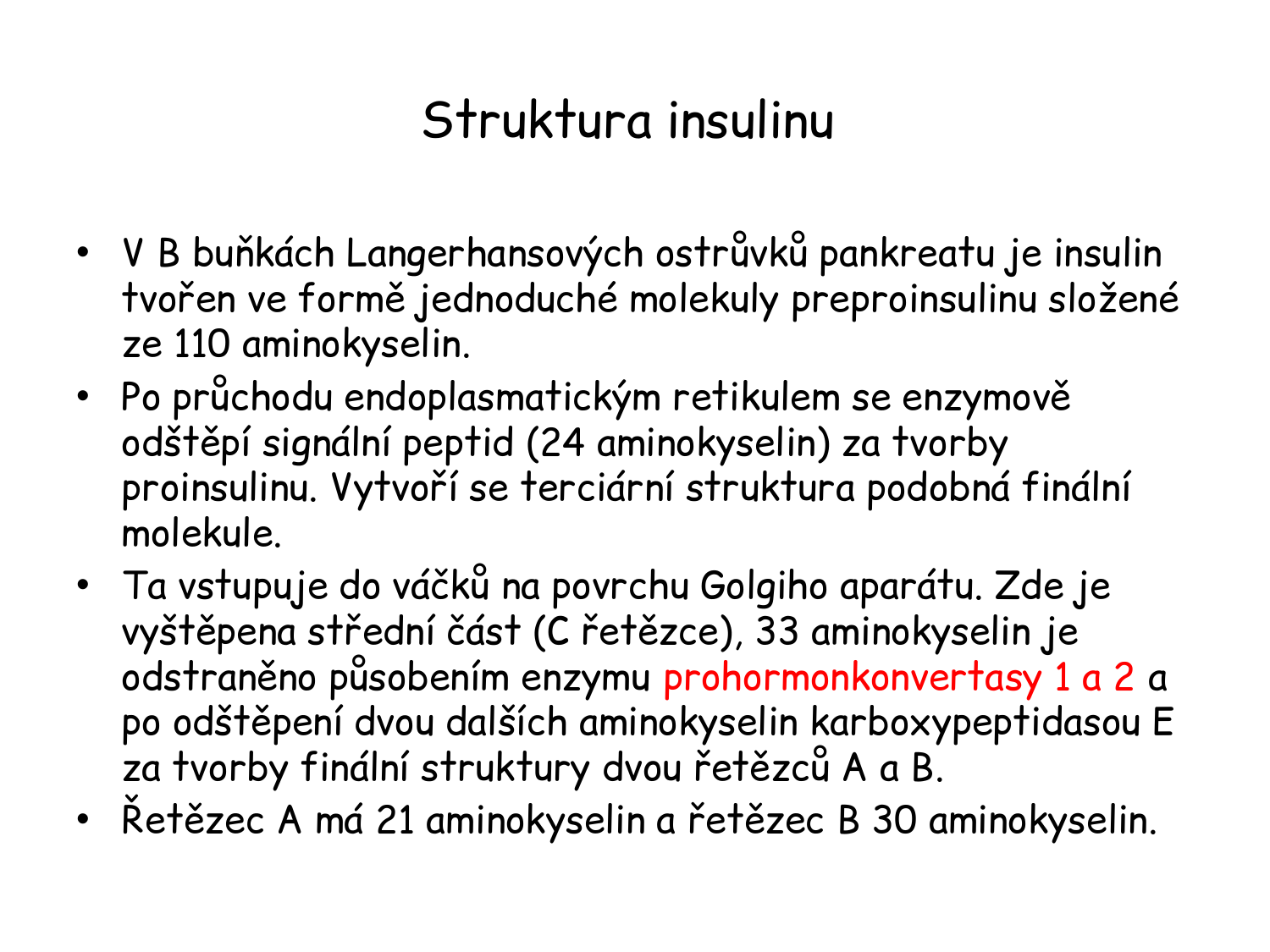

# Struktura insulinu
V B buňkách Langerhansových ostrůvků pankreatu je insulin tvořen ve formě jednoduché molekuly preproinsulinu složené ze 110 aminokyselin.
Po průchodu endoplasmatickým retikulem se enzymově odštěpí signální peptid (24 aminokyselin) za tvorby proinsulinu. Vytvoří se terciární struktura podobná finální molekule.
Ta vstupuje do váčků na povrchu Golgiho aparátu. Zde je vyštěpena střední část (C řetězce), 33 aminokyselin je odstraněno působením enzymu prohormonkonvertasy 1 a 2 a po odštěpení dvou dalších aminokyselin karboxypeptidasou E za tvorby finální struktury dvou řetězců A a B.
Řetězec A má 21 aminokyselin a řetězec B 30 aminokyselin.